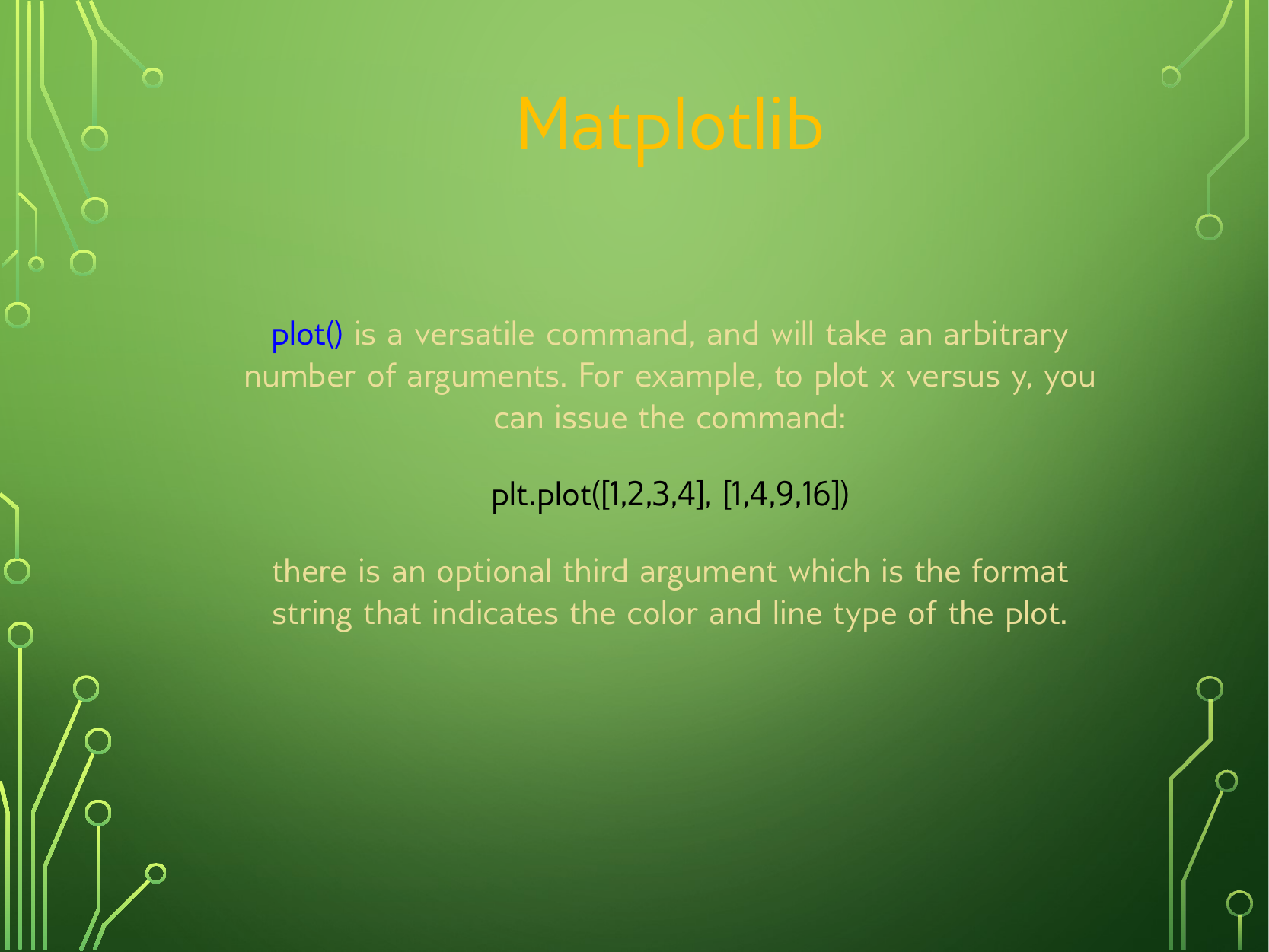

Matplotlib
plot() is a versatile command, and will take an arbitrary number of arguments. For example, to plot x versus y, you can issue the command:
plt.plot([1,2,3,4], [1,4,9,16])‏
there is an optional third argument which is the format string that indicates the color and line type of the plot.